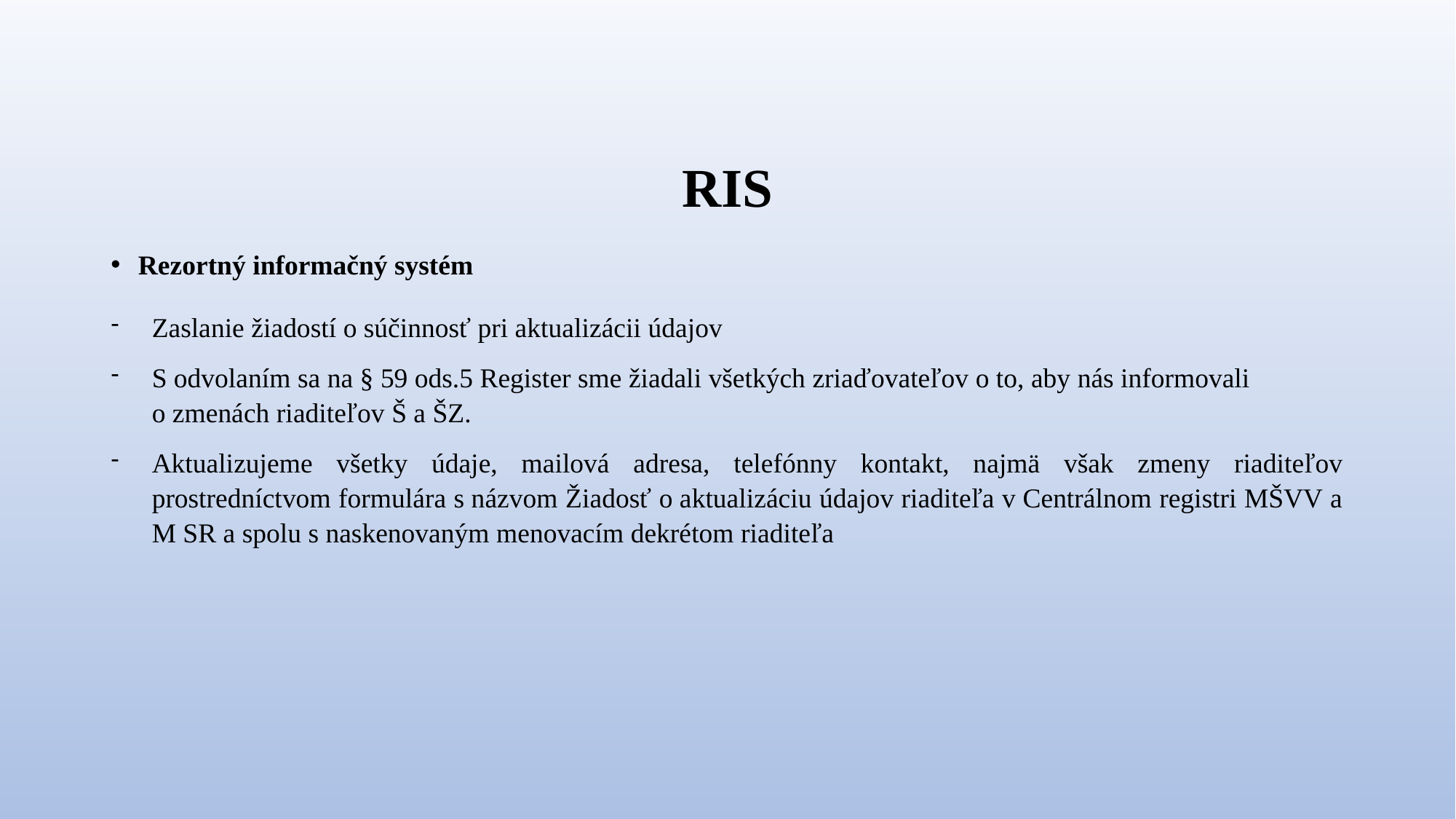

RIS
Rezortný informačný systém
Zaslanie žiadostí o súčinnosť pri aktualizácii údajov
S odvolaním sa na § 59 ods.5 Register sme žiadali všetkých zriaďovateľov o to, aby nás informovali o zmenách riaditeľov Š a ŠZ.
Aktualizujeme všetky údaje, mailová adresa, telefónny kontakt, najmä však zmeny riaditeľov prostredníctvom formulára s názvom Žiadosť o aktualizáciu údajov riaditeľa v Centrálnom registri MŠVV a M SR a spolu s naskenovaným menovacím dekrétom riaditeľa